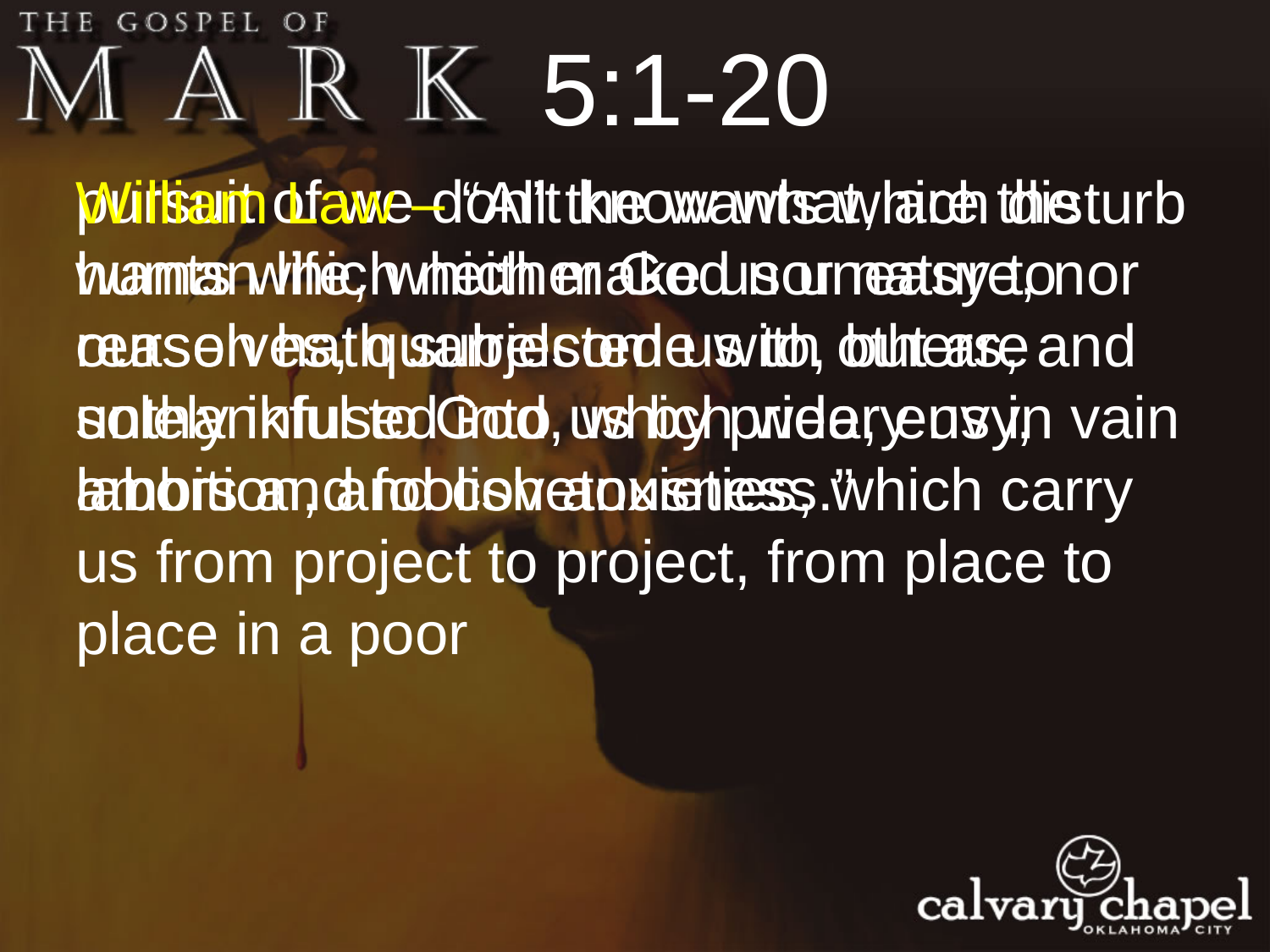

5:1-20
pursuit of we don’t know what, are the wants which neither God nor nature, nor reason hath subjected us to, but are solely infused into us by pride, envy, ambition, and covetousness.”
William Law – “All the wants which disturb human life, which make us uneasy to ourselves, quarrelsome with others, and unthankful to God, which weary us in vain labors and foolish anxieties, which carry us from project to project, from place to place in a poor